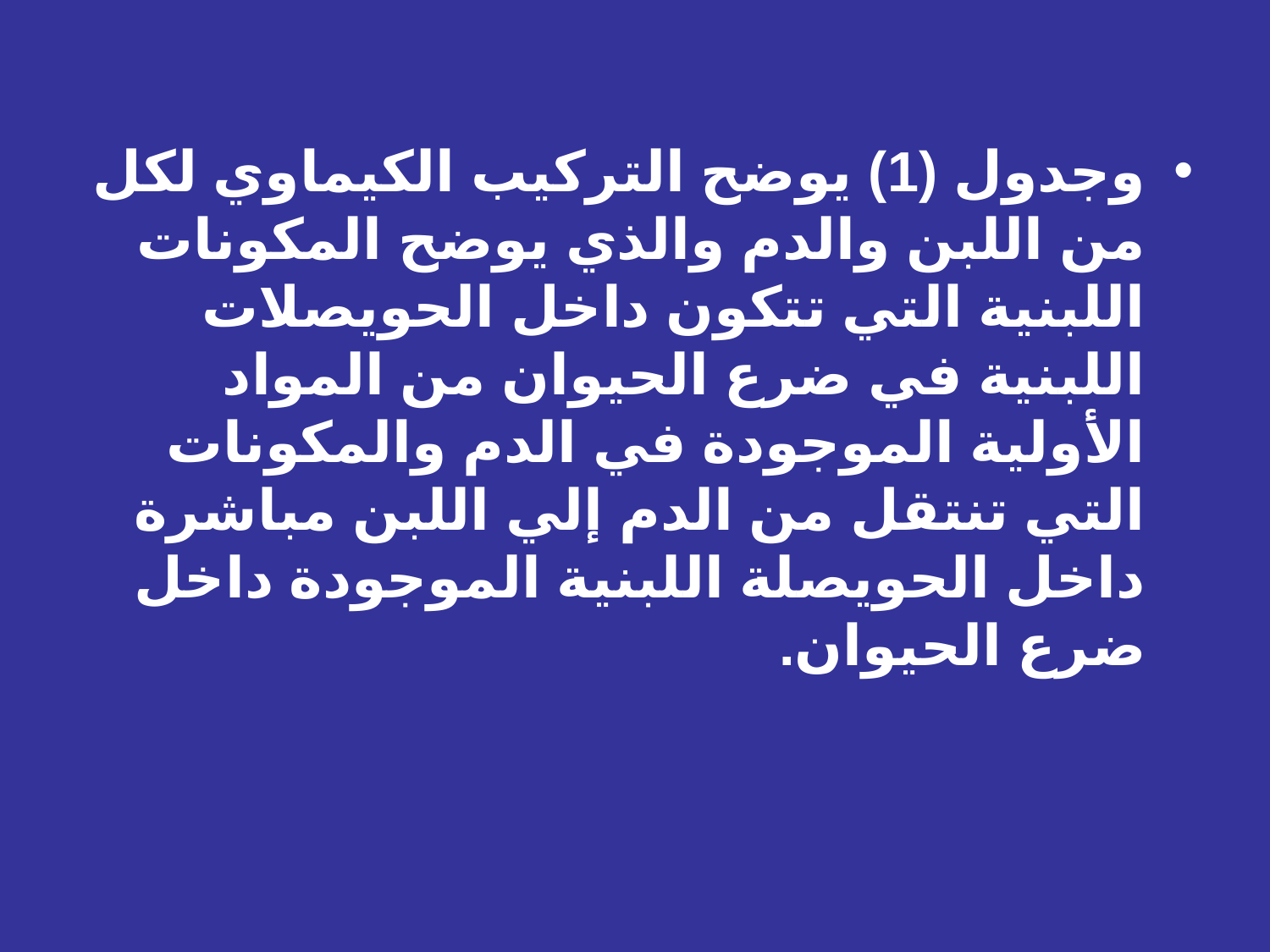

وجدول (1) يوضح التركيب الكيماوي لكل من اللبن والدم والذي يوضح المكونات اللبنية التي تتكون داخل الحويصلات اللبنية في ضرع الحيوان من المواد الأولية الموجودة في الدم والمكونات التي تنتقل من الدم إلي اللبن مباشرة داخل الحويصلة اللبنية الموجودة داخل ضرع الحيوان.